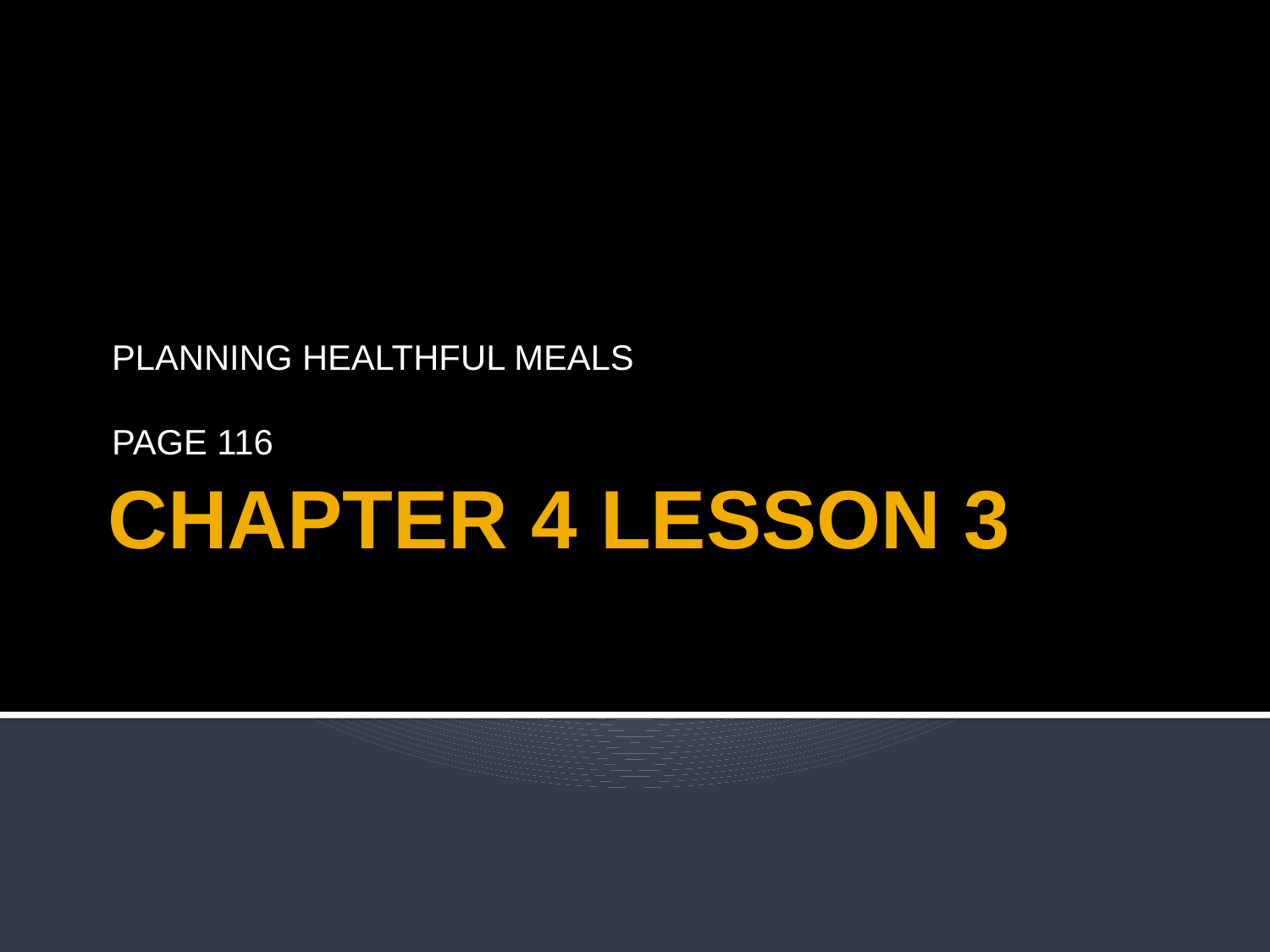

PLANNING HEALTHFUL MEALS

PAGE 116
# CHAPTER 4 LESSON 3